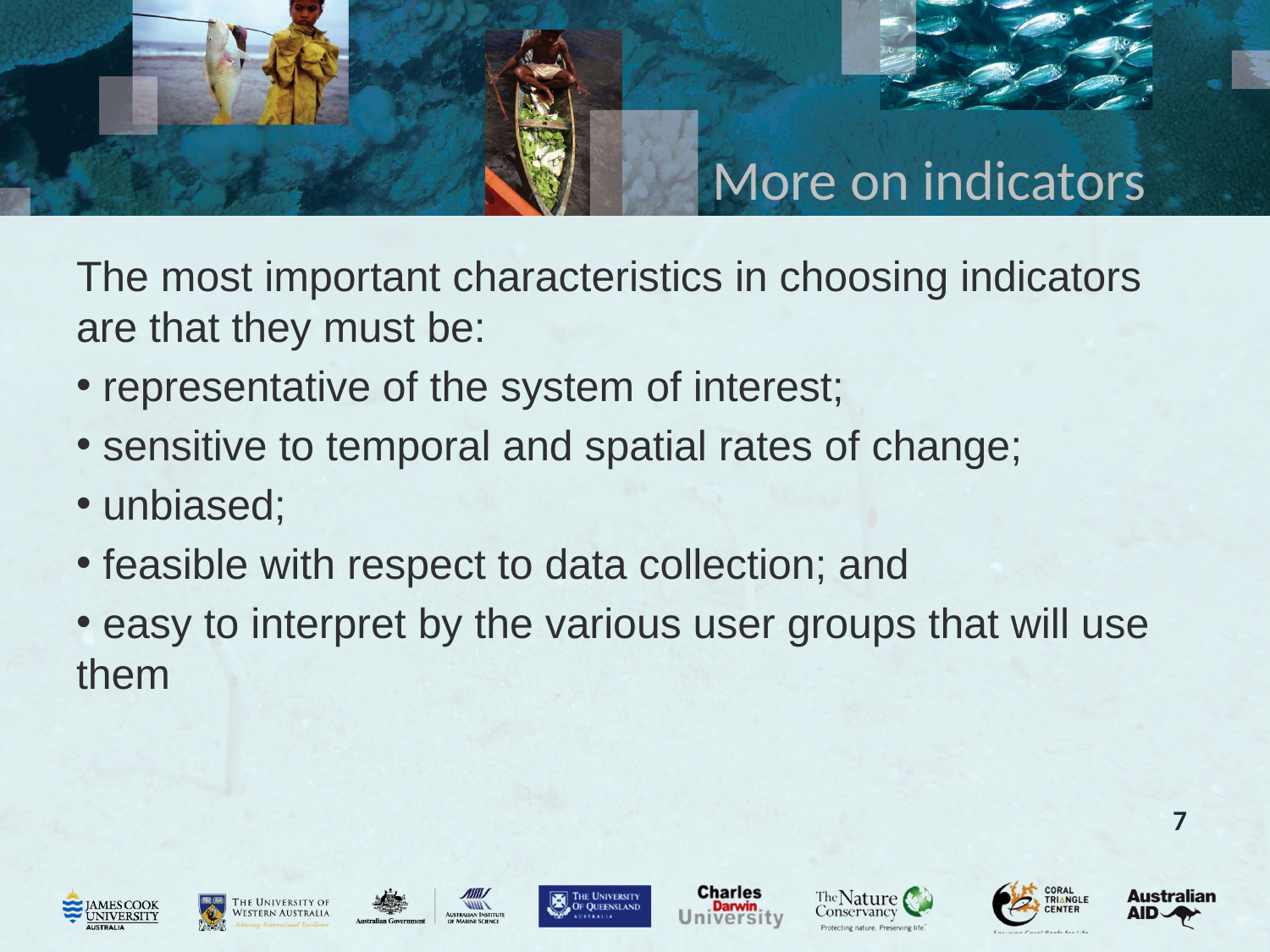

# More on indicators
The most important characteristics in choosing indicators are that they must be:
 representative of the system of interest;
 sensitive to temporal and spatial rates of change;
 unbiased;
 feasible with respect to data collection; and
 easy to interpret by the various user groups that will use them